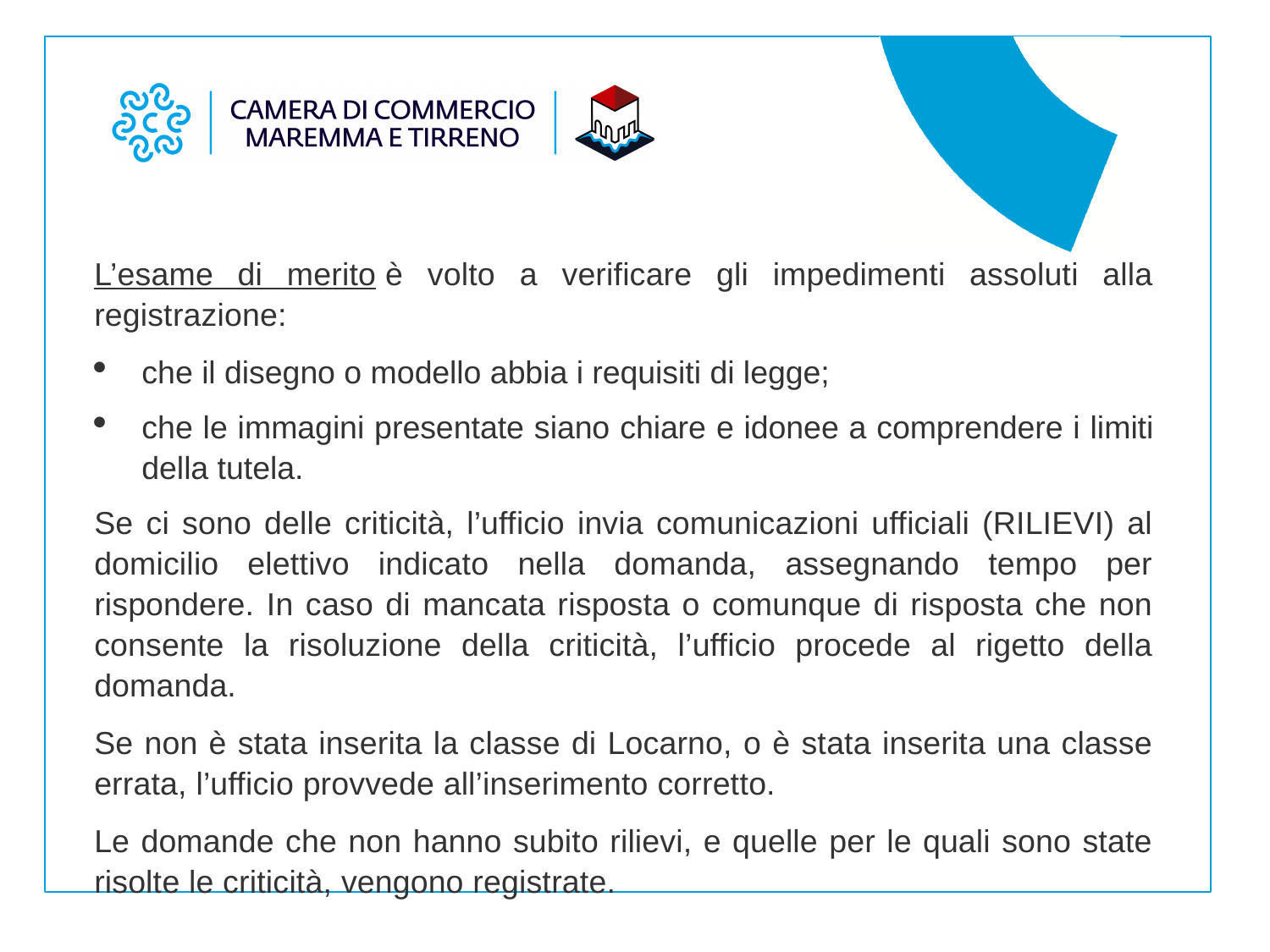

L’esame di merito è volto a verificare gli impedimenti assoluti alla registrazione:
che il disegno o modello abbia i requisiti di legge;
che le immagini presentate siano chiare e idonee a comprendere i limiti della tutela.
Se ci sono delle criticità, l’ufficio invia comunicazioni ufficiali (RILIEVI) al domicilio elettivo indicato nella domanda, assegnando tempo per rispondere. In caso di mancata risposta o comunque di risposta che non consente la risoluzione della criticità, l’ufficio procede al rigetto della domanda.
Se non è stata inserita la classe di Locarno, o è stata inserita una classe errata, l’ufficio provvede all’inserimento corretto.
Le domande che non hanno subito rilievi, e quelle per le quali sono state risolte le criticità, vengono registrate.